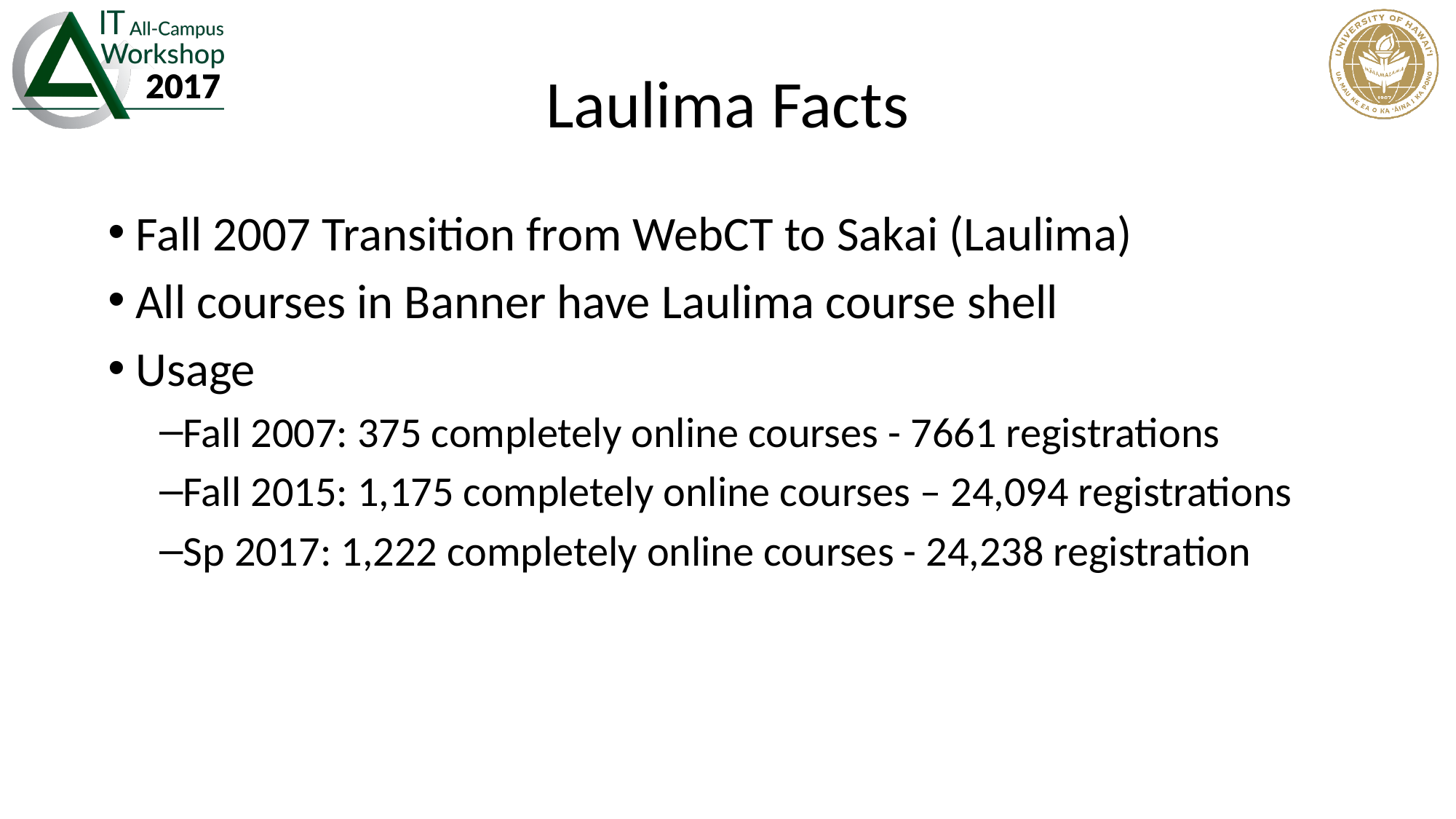

Fall 2007 Transition from WebCT to Sakai (Laulima)
 All courses in Banner have Laulima course shell
 Usage
Fall 2007: 375 completely online courses - 7661 registrations
Fall 2015: 1,175 completely online courses – 24,094 registrations
Sp 2017: 1,222 completely online courses - 24,238 registration

# Laulima Facts